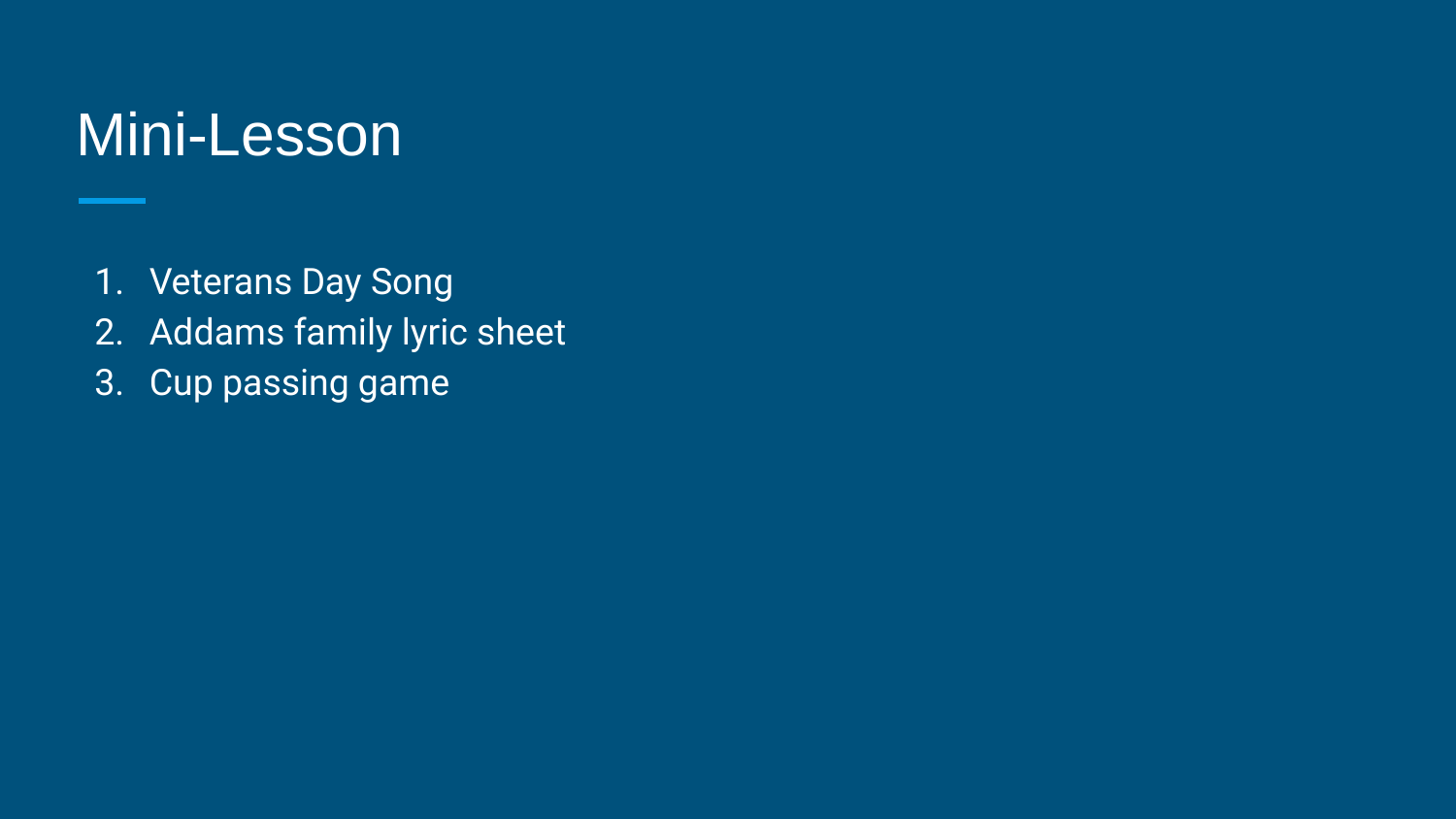

# Mini-Lesson
Veterans Day Song
Addams family lyric sheet
Cup passing game